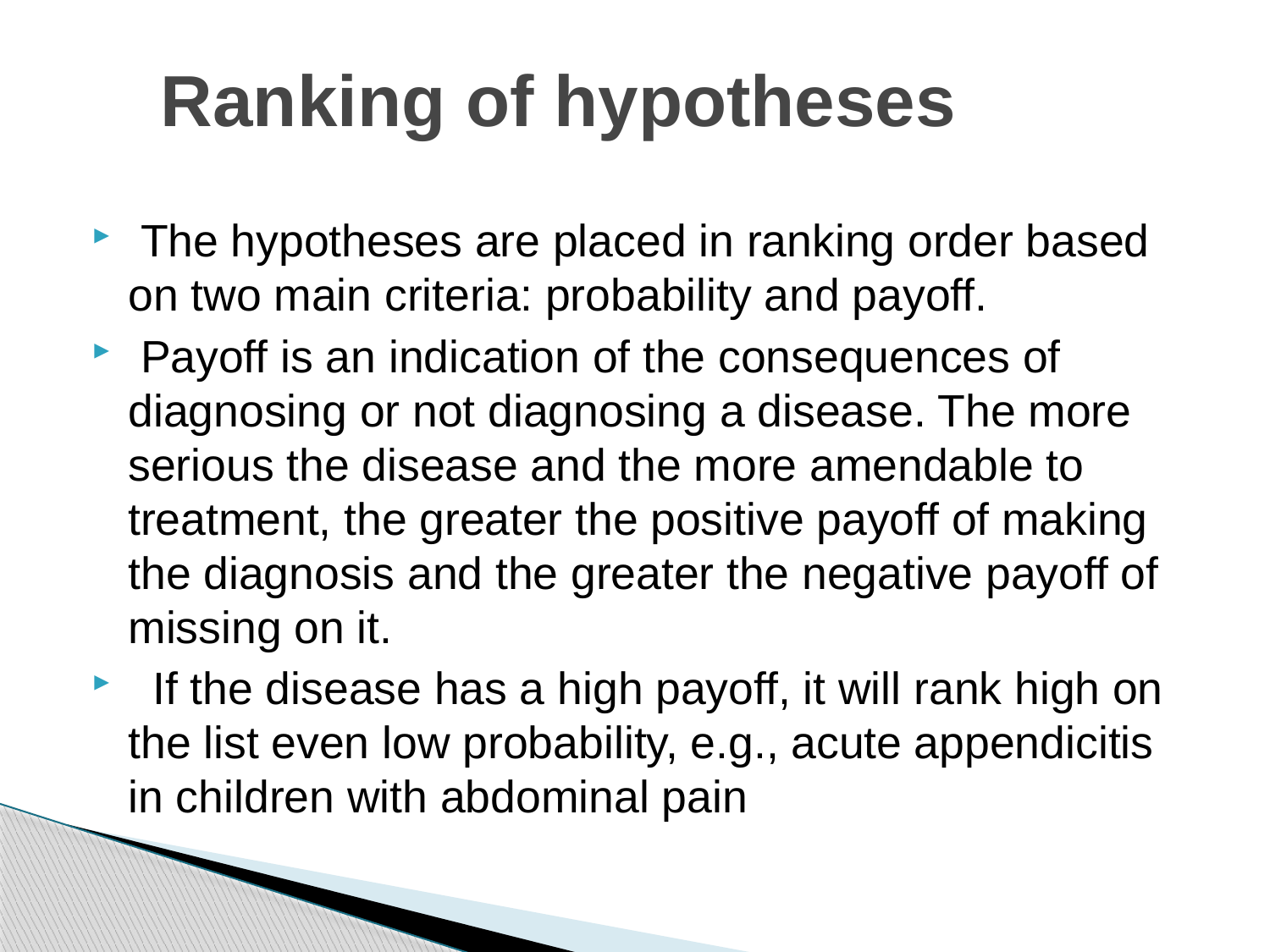

# Ranking of hypotheses
 The hypotheses are placed in ranking order based on two main criteria: probability and payoff.
 Payoff is an indication of the consequences of diagnosing or not diagnosing a disease. The more serious the disease and the more amendable to treatment, the greater the positive payoff of making the diagnosis and the greater the negative payoff of missing on it.
  If the disease has a high payoff, it will rank high on the list even low probability, e.g., acute appendicitis in children with abdominal pain